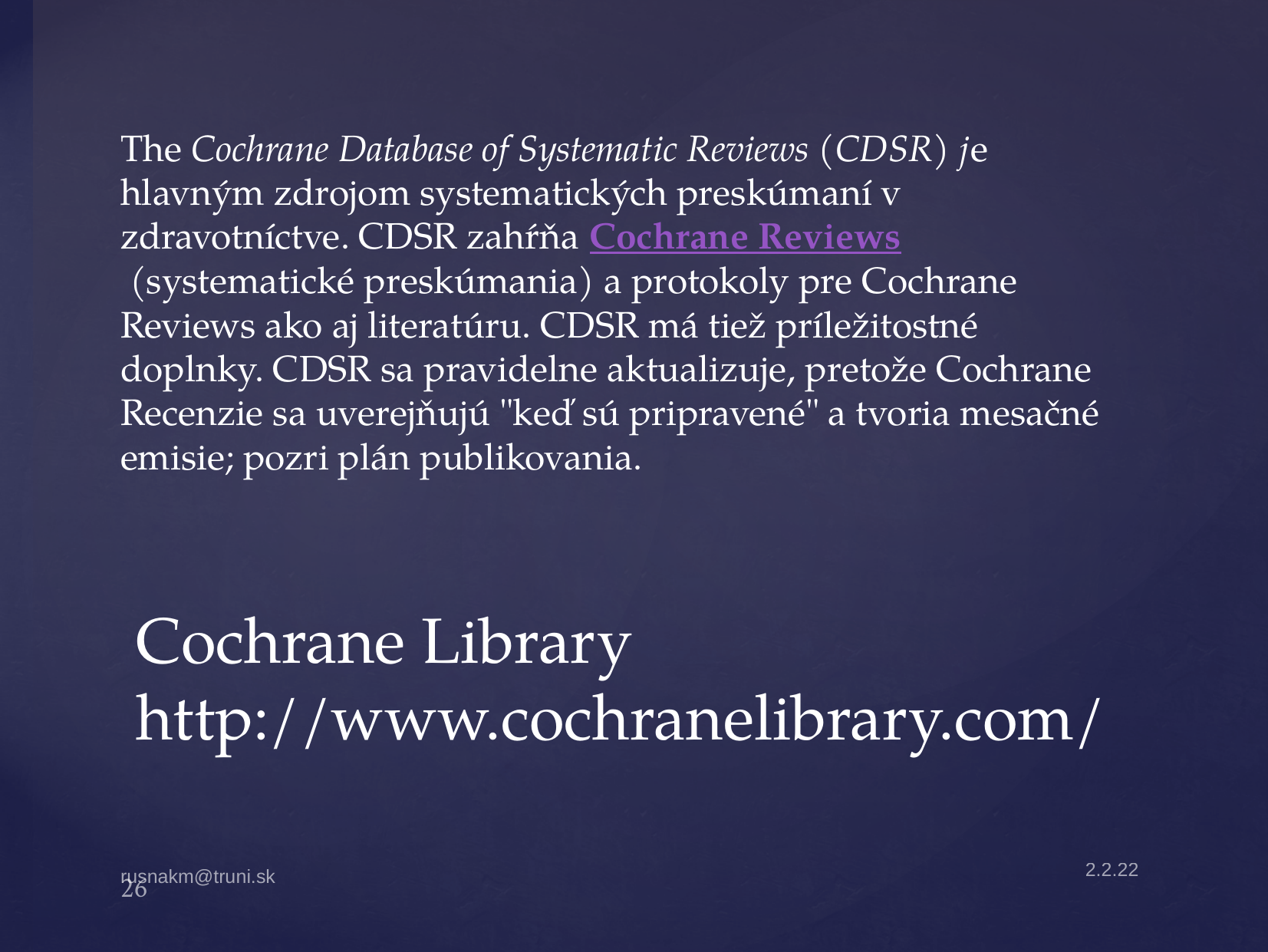

The Cochrane Database of Systematic Reviews (CDSR) je hlavným zdrojom systematických preskúmaní v zdravotníctve. CDSR zahŕňa Cochrane Reviews (systematické preskúmania) a protokoly pre Cochrane Reviews ako aj literatúru. CDSR má tiež príležitostné doplnky. CDSR sa pravidelne aktualizuje, pretože Cochrane Recenzie sa uverejňujú "keď sú pripravené" a tvoria mesačné emisie; pozri plán publikovania.
# Cochrane Library http://www.cochranelibrary.com/
26
2.2.22
rusnakm@truni.sk